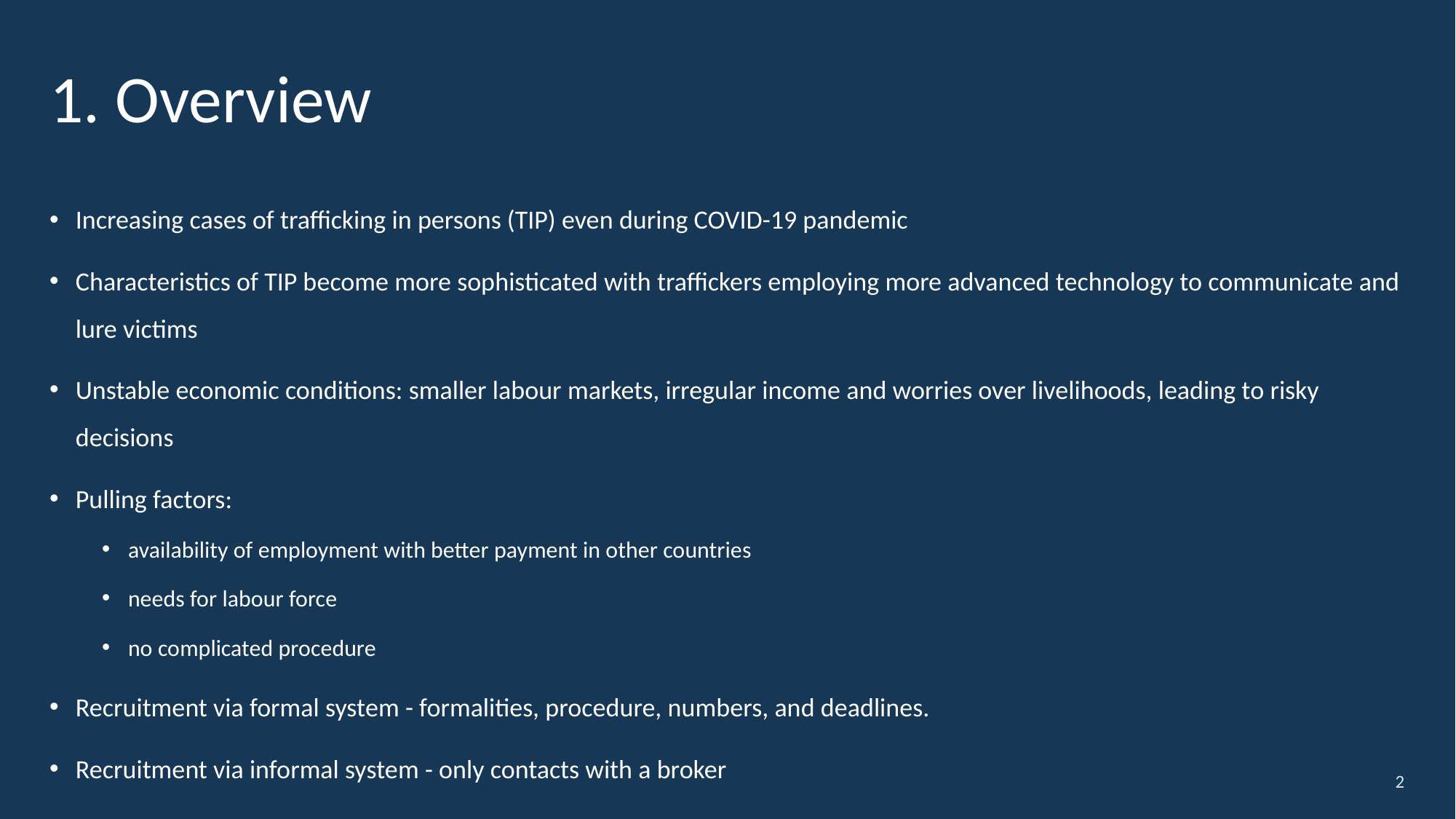

# 1. Overview
Increasing cases of trafficking in persons (TIP) even during COVID-19 pandemic
Characteristics of TIP become more sophisticated with traffickers employing more advanced technology to communicate and lure victims
Unstable economic conditions: smaller labour markets, irregular income and worries over livelihoods, leading to risky decisions
Pulling factors:
availability of employment with better payment in other countries
needs for labour force
no complicated procedure
Recruitment via formal system - formalities, procedure, numbers, and deadlines.
Recruitment via informal system - only contacts with a broker
2